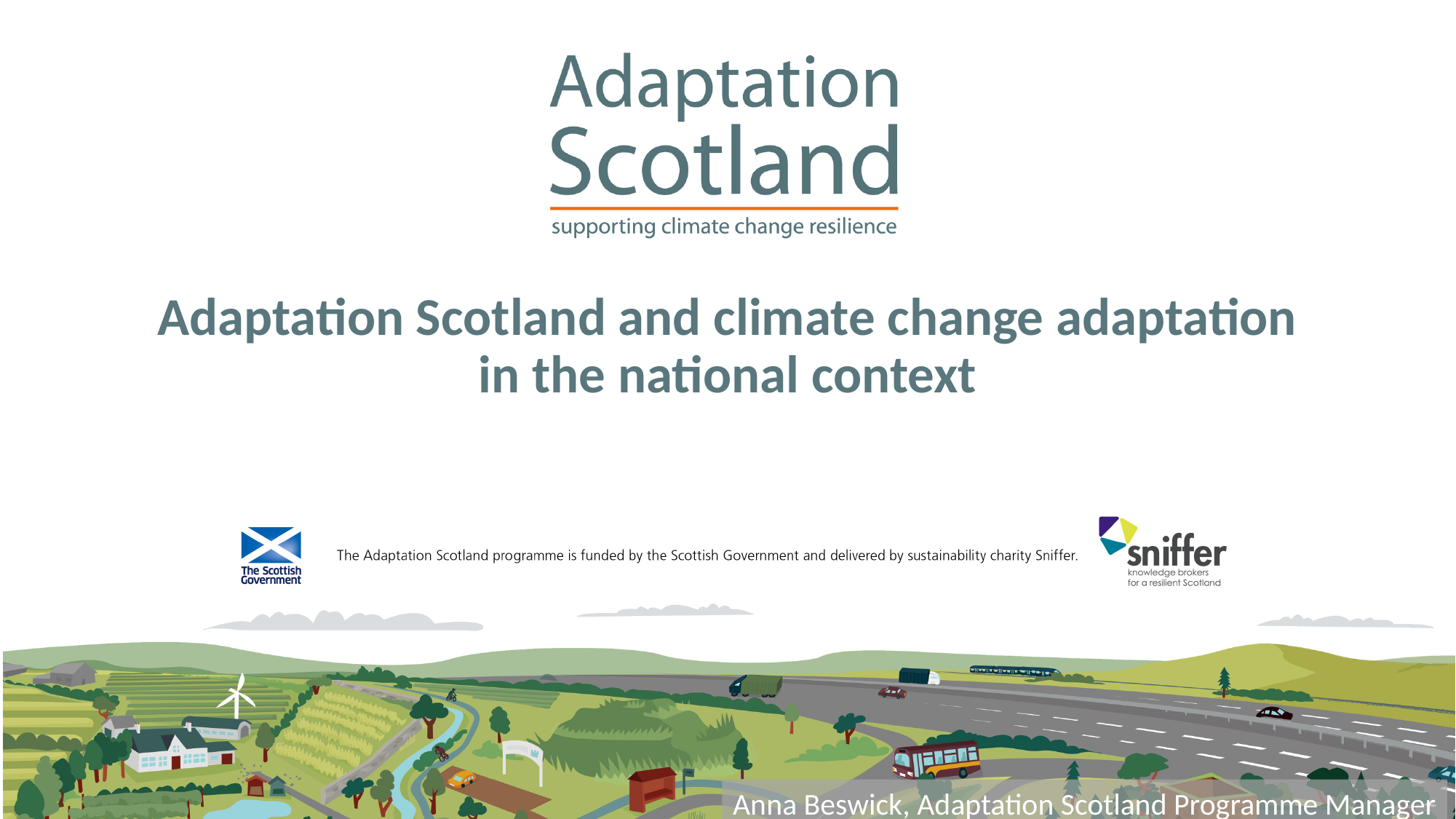

# Adaptation Scotland and climate change adaptation in the national context
Anna Beswick, Adaptation Scotland Programme Manager